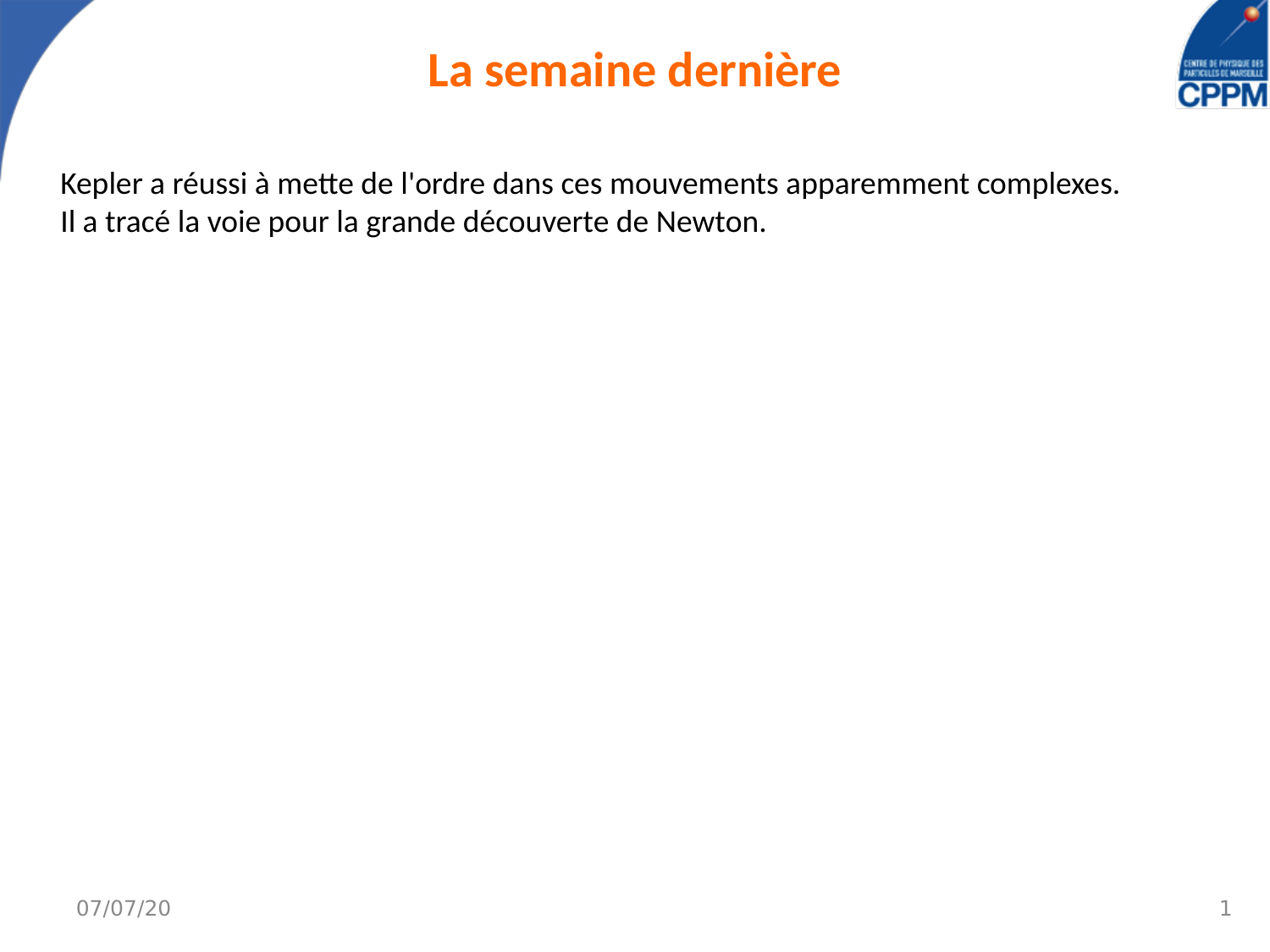

# La semaine dernière
Kepler a réussi à mette de l'ordre dans ces mouvements apparemment complexes.
Il a tracé la voie pour la grande découverte de Newton.

07/07/20
1